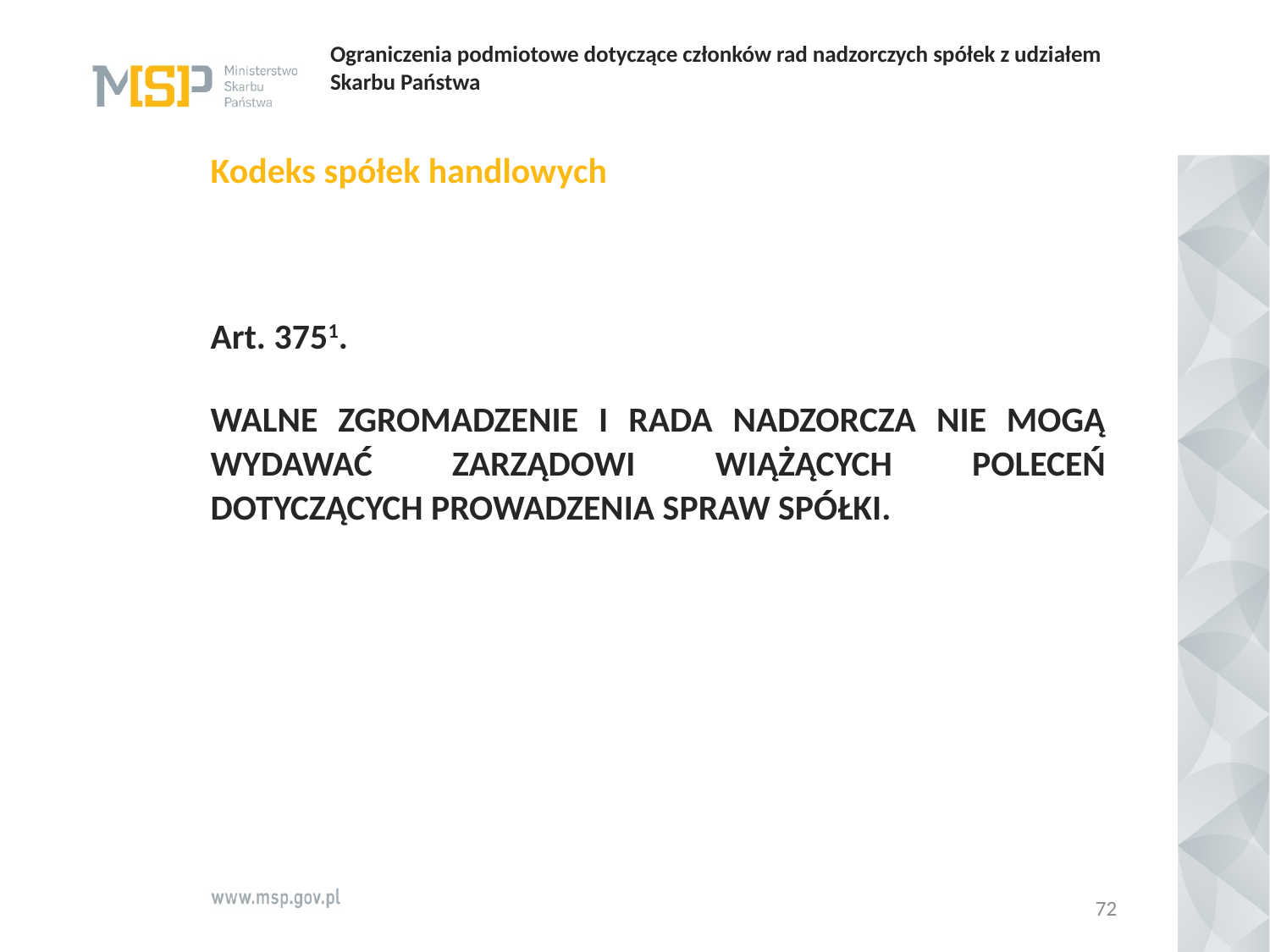

# Ograniczenia podmiotowe dotyczące członków rad nadzorczych spółek z udziałem Skarbu Państwa
Kodeks spółek handlowych

Art. 3751.
Walne zgromadzenie i rada nadzorcza nie mogą wydawać zarządowi wiążących poleceń dotyczących prowadzenia spraw spółki.

72